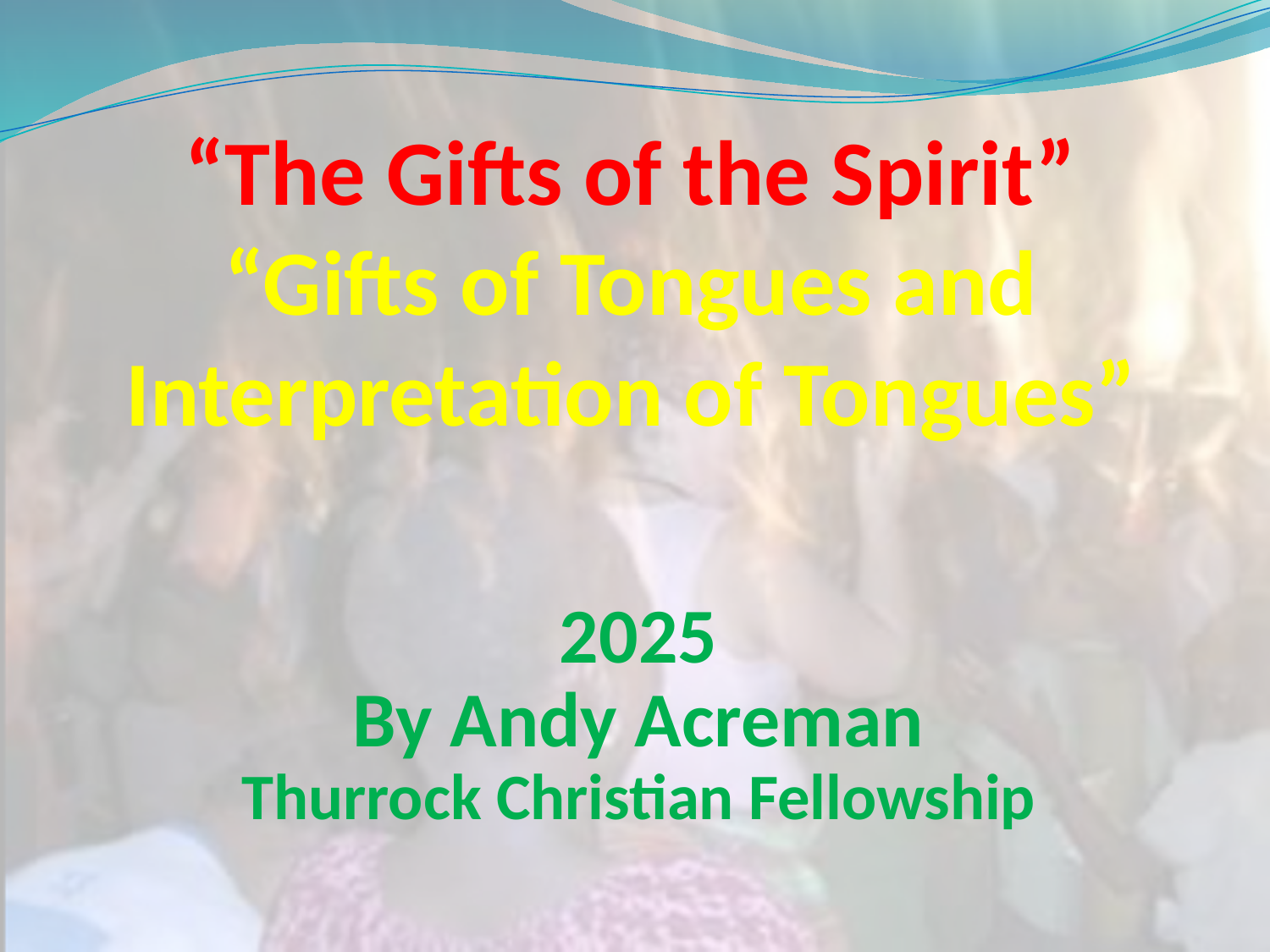

# “The Gifts of the Spirit” “Gifts of Tongues and Interpretation of Tongues”

2025
By Andy Acreman
Thurrock Christian Fellowship